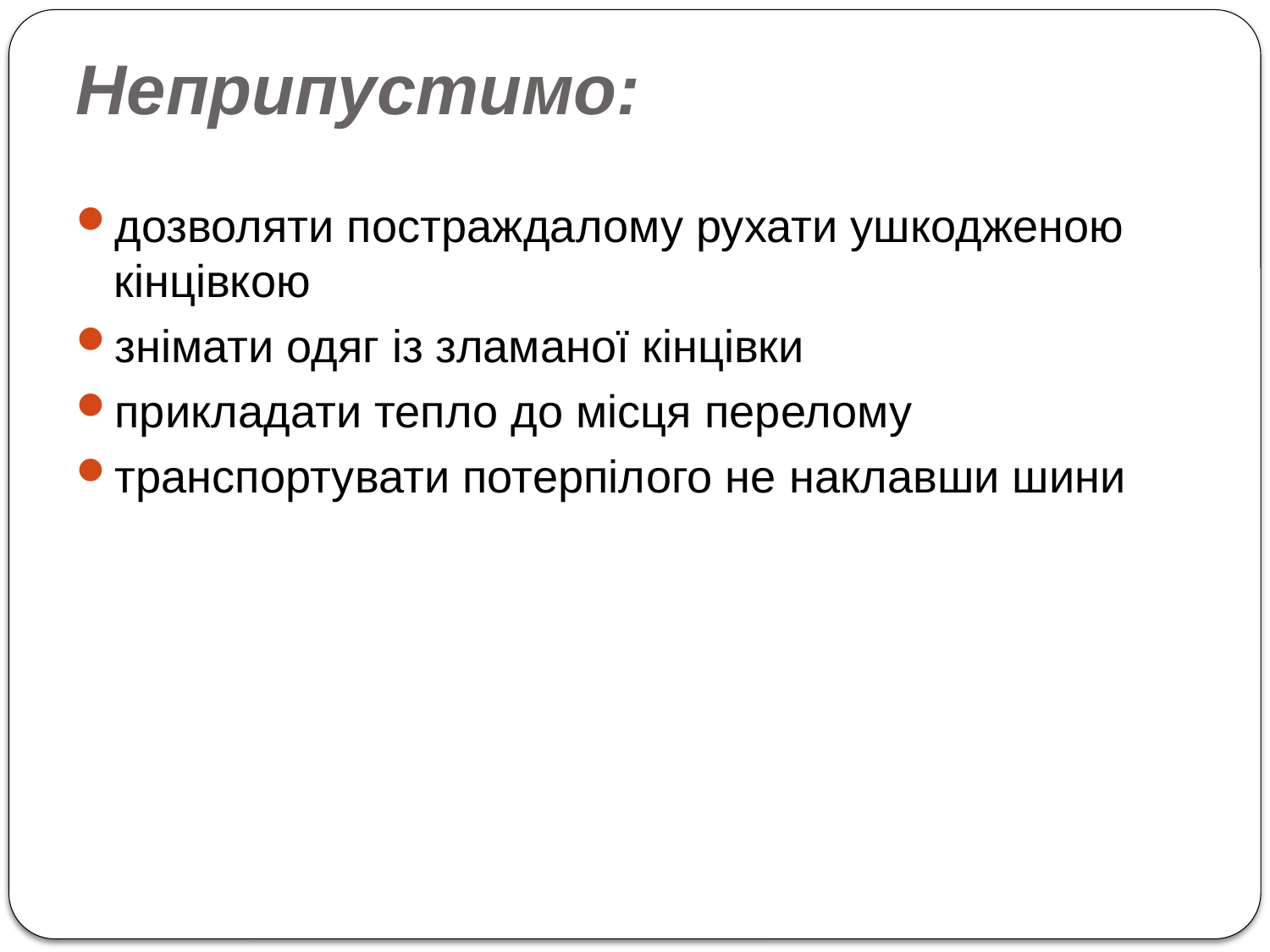

Неприпустимо:
дозволяти постраждалому рухати ушкодженою кінцівкою
знімати одяг із зламаної кінцівки
прикладати тепло до місця перелому
транспортувати потерпілого не наклавши шини